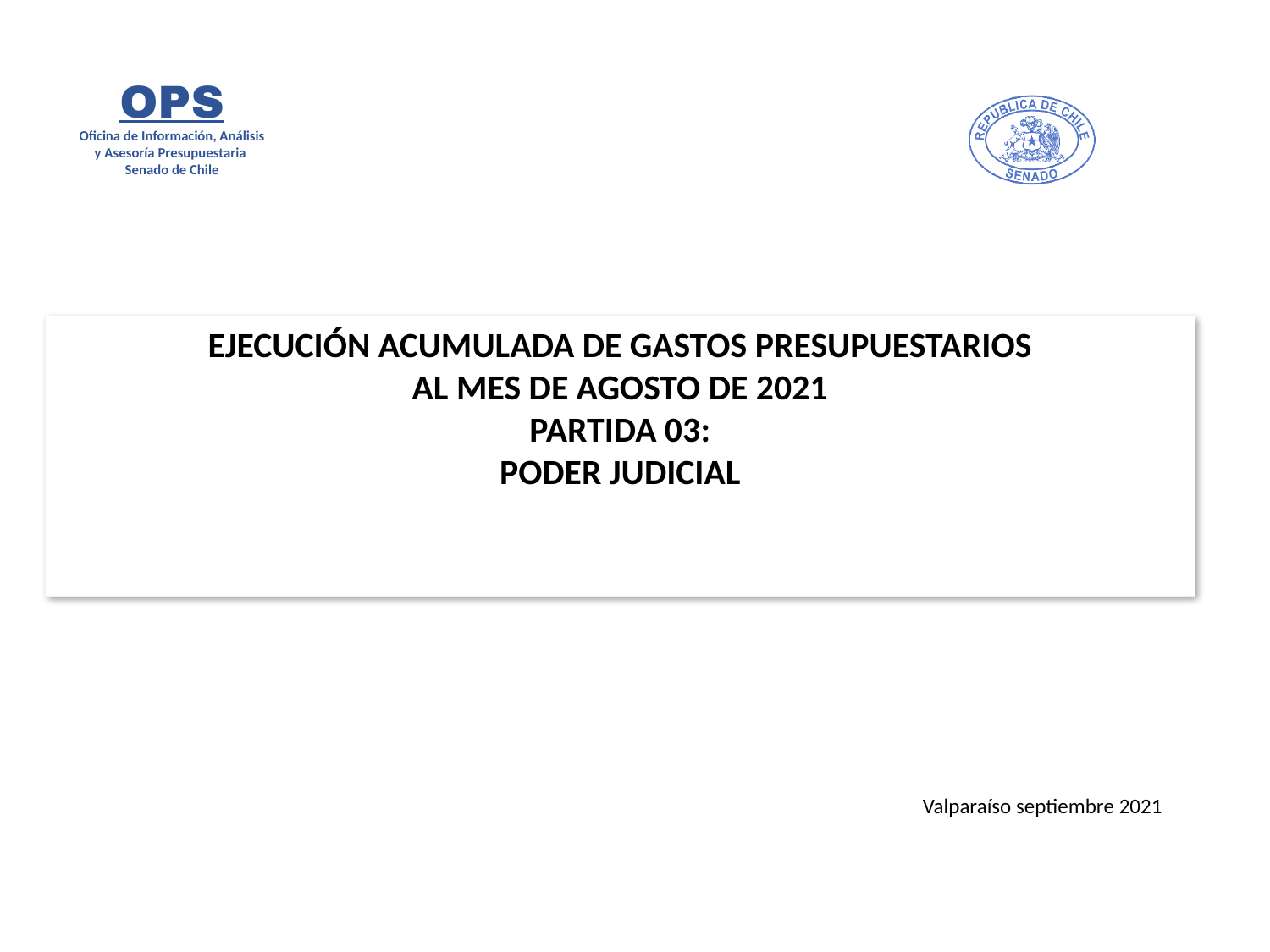

# EJECUCIÓN ACUMULADA DE GASTOS PRESUPUESTARIOS AL MES DE AGOSTO DE 2021 PARTIDA 03: PODER JUDICIAL
Valparaíso septiembre 2021